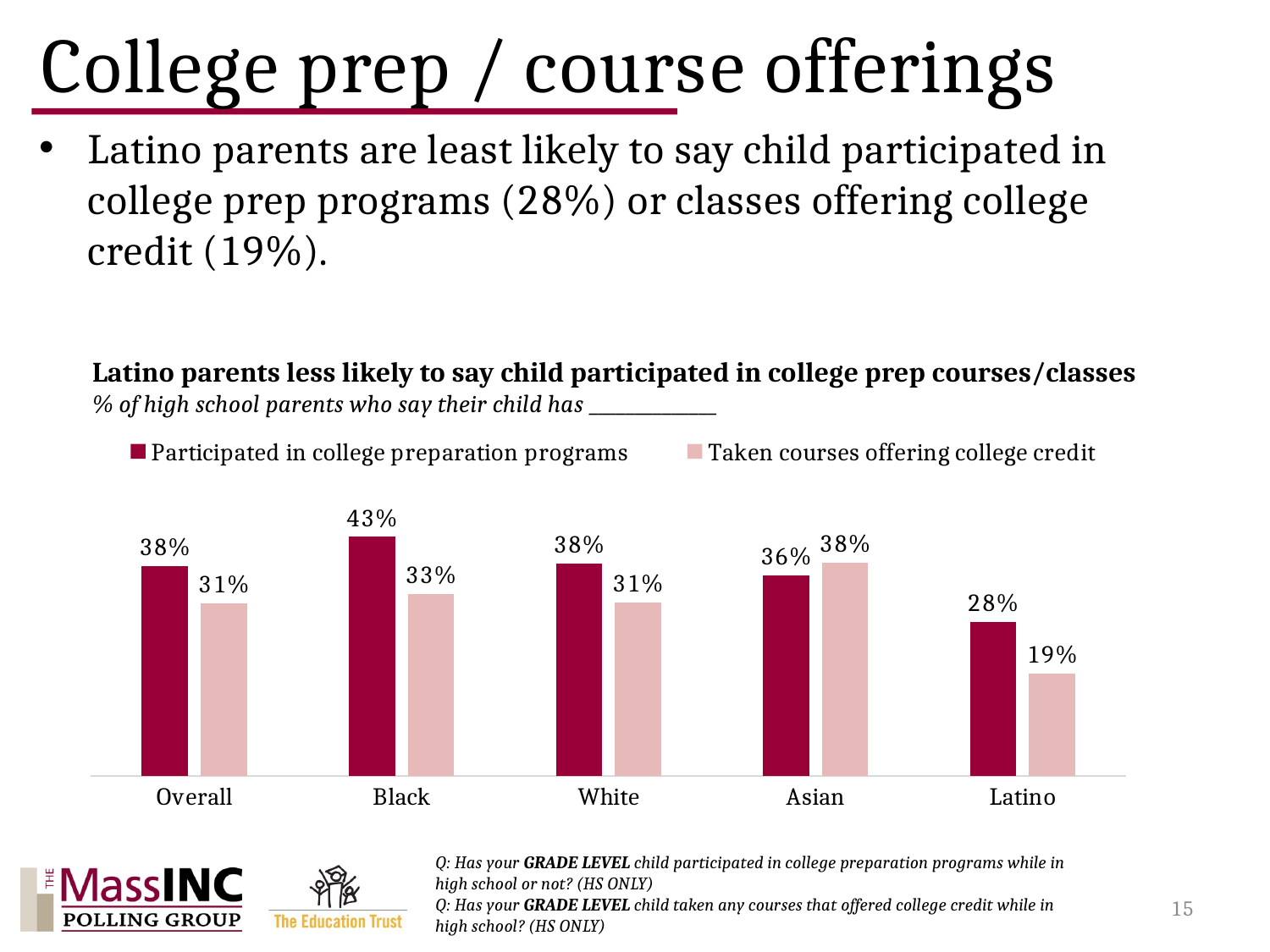

# College prep / course offerings
Latino parents are least likely to say child participated in college prep programs (28%) or classes offering college credit (19%).
Latino parents less likely to say child participated in college prep courses/classes
% of high school parents who say their child has ______________

### Chart

| Category | Participated in college preparation programs | Taken courses offering college credit |
|---|---|---|
| Overall | 0.3787198053746435 | 0.3112820150297113 |
| Black | 0.43141960462440193 | 0.3286078050892247 |
| White | 0.38356519169979786 | 0.31273383516703057 |
| Asian | 0.3622653490424041 | 0.38490765332128907 |
| Latino | 0.2780916344560816 | 0.18534730697633253 |
Q: Has your GRADE LEVEL child participated in college preparation programs while in high school or not? (HS ONLY)
Q: Has your GRADE LEVEL child taken any courses that offered college credit while in high school? (HS ONLY)
15